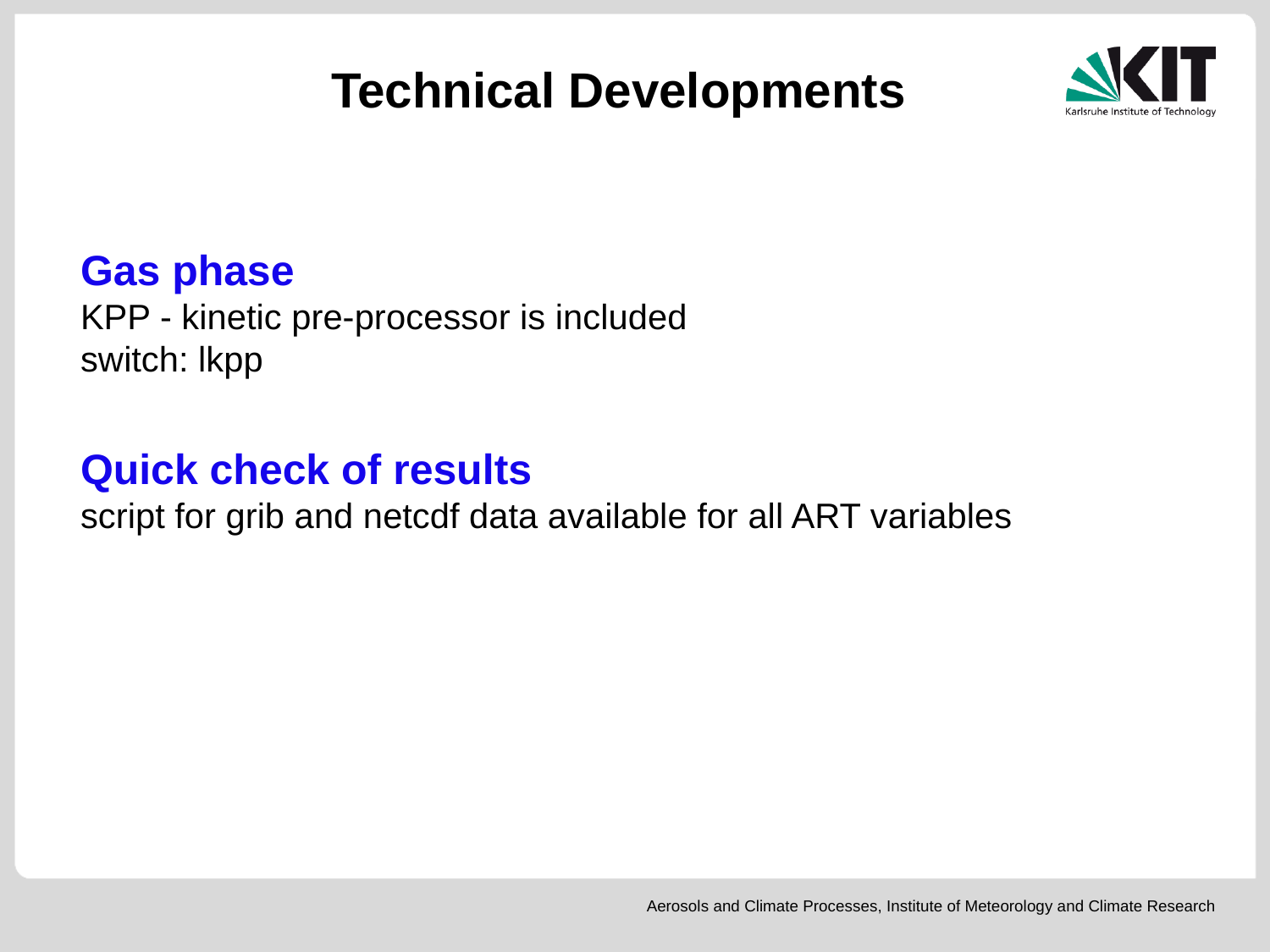

Technical Developments

Gas phase
KPP - kinetic pre-processor is included
switch: lkpp

Quick check of results
script for grib and netcdf data available for all ART variables